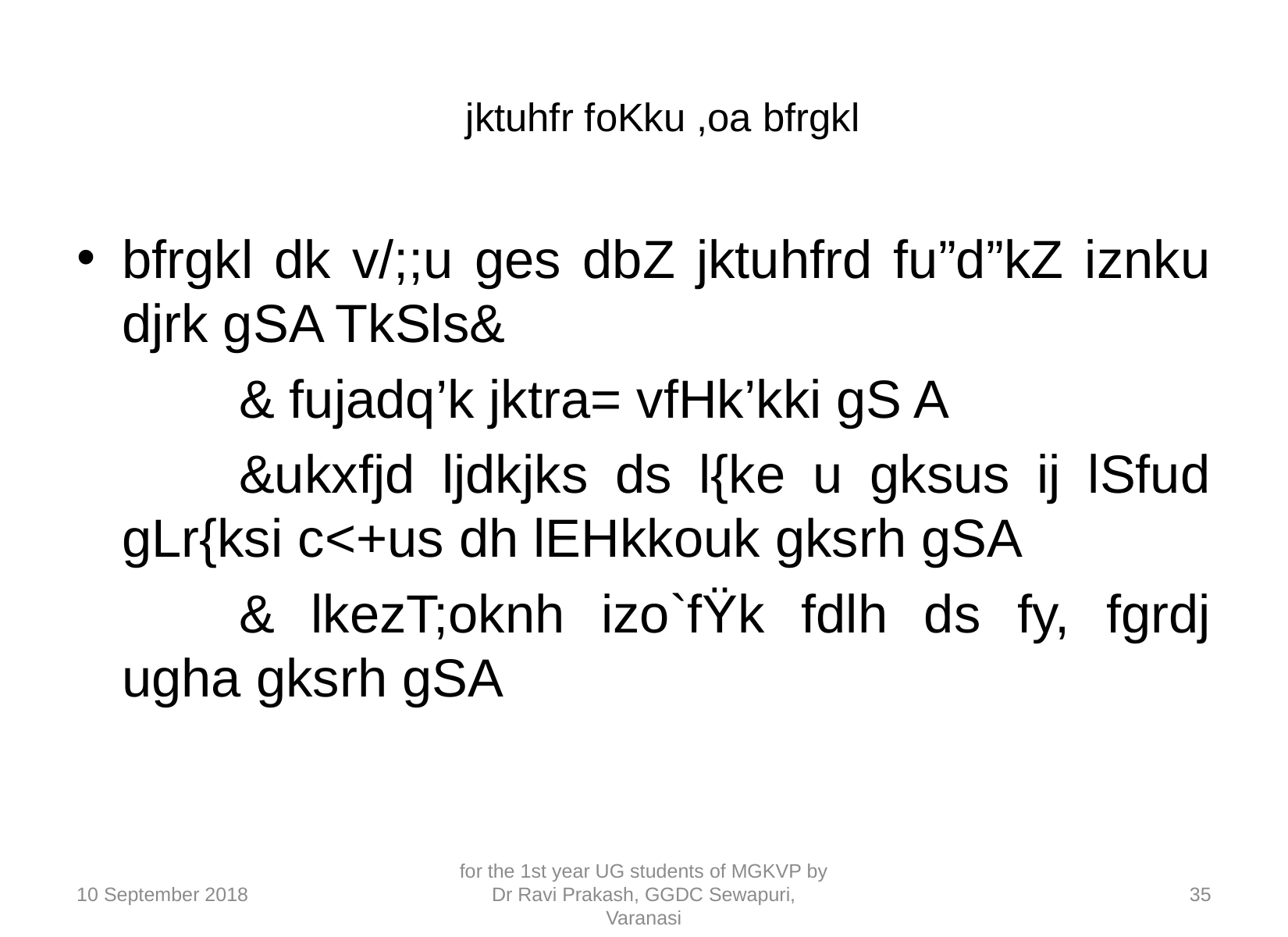

# jktuhfr foKku ,oa bfrgkl
bfrgkl dk v/;;u ges dbZ jktuhfrd fu”d”kZ iznku djrk gSA TkSls&
		& fujadq’k jktra= vfHk’kki gS A
		&ukxfjd ljdkjks ds l{ke u gksus ij lSfud gLr{ksi c<+us dh lEHkkouk gksrh gSA
		& lkezT;oknh izo`fŸk fdlh ds fy, fgrdj ugha gksrh gSA

10 September 2018
for the 1st year UG students of MGKVP by Dr Ravi Prakash, GGDC Sewapuri, Varanasi
35